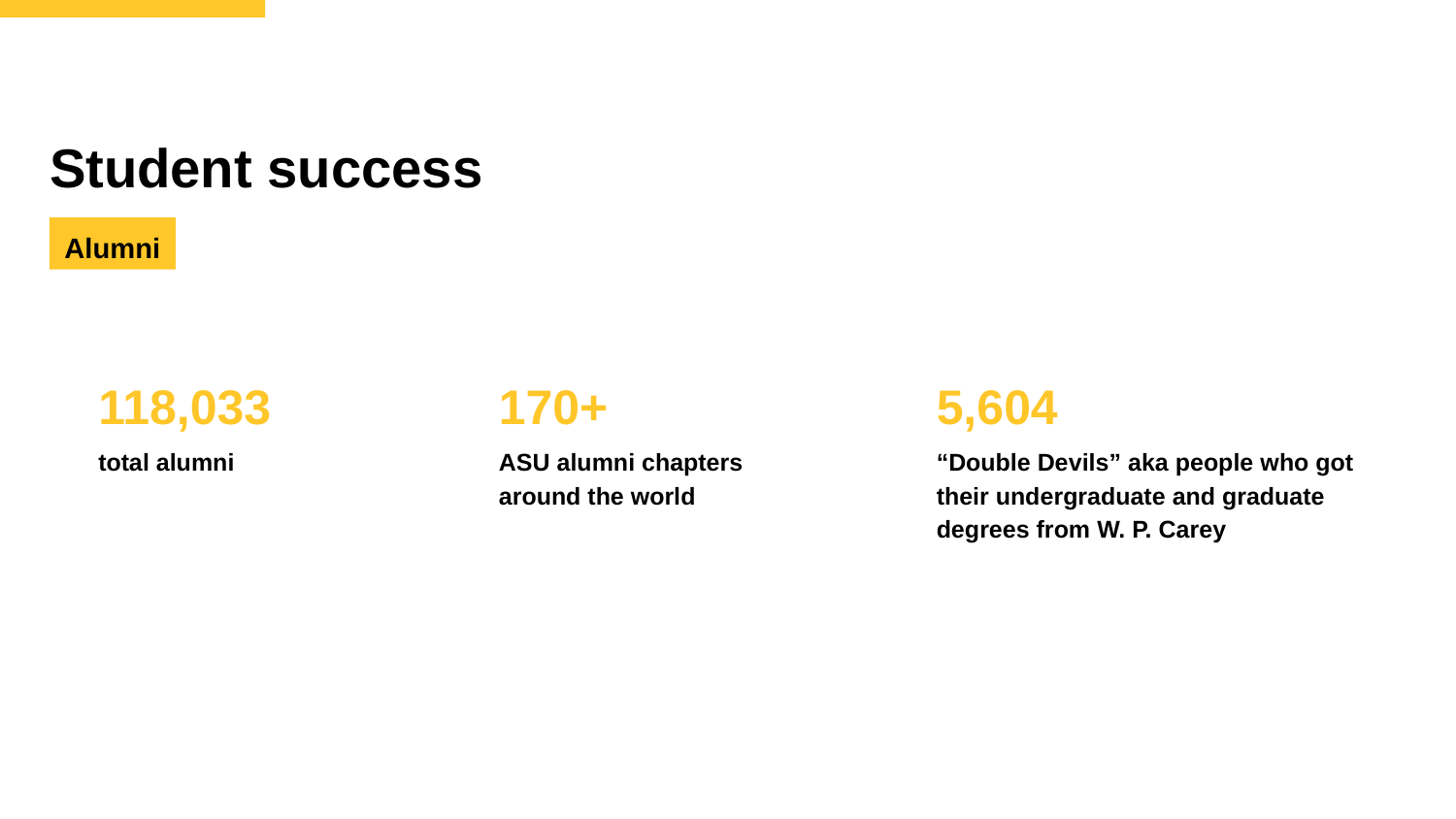

# Student success

Alumni
118,033
170+
5,604
total alumni
ASU alumni chapters around the world
“Double Devils” aka people who got their undergraduate and graduate degrees from W. P. Carey